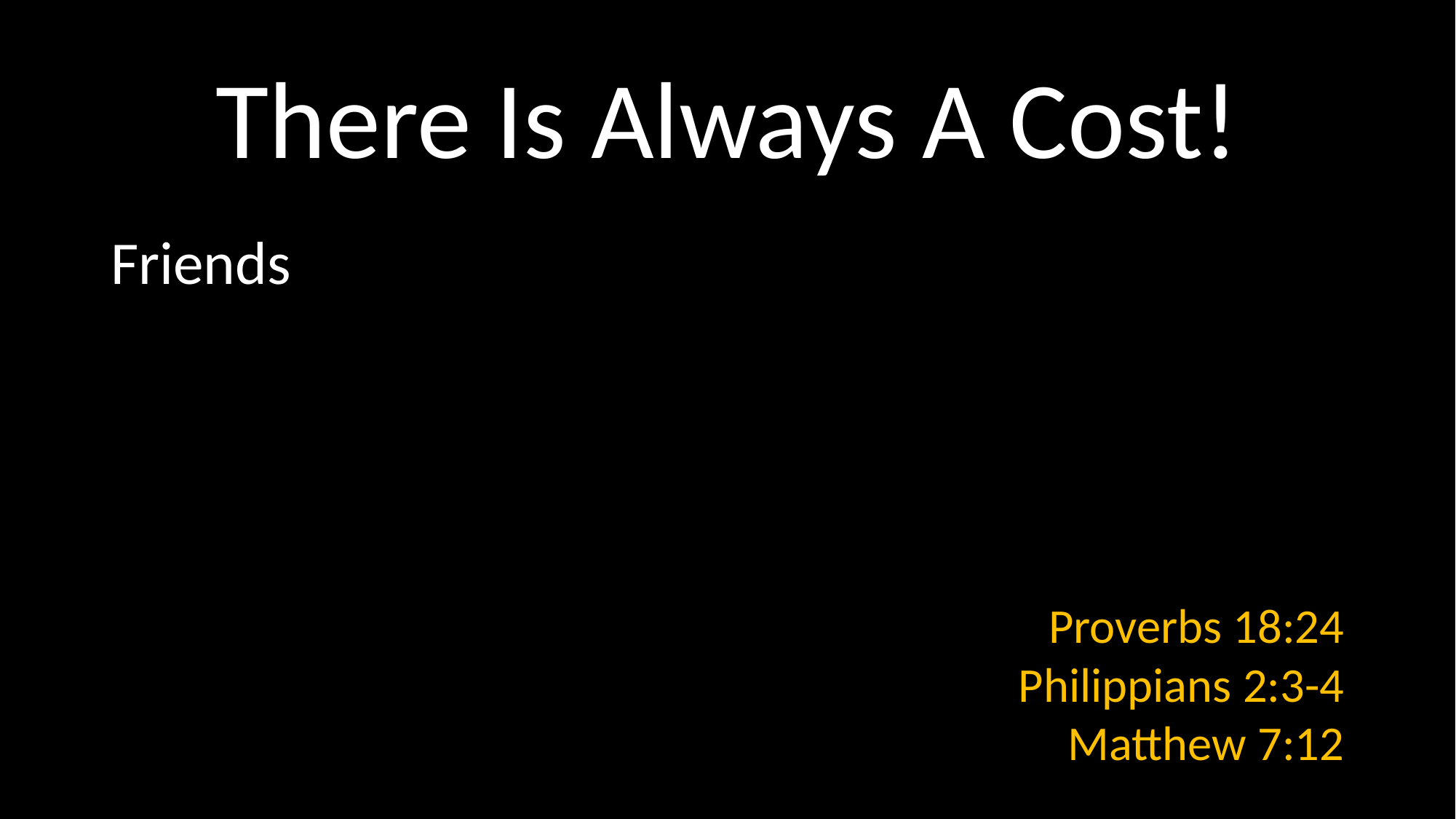

# There Is Always A Cost!
Friends
Proverbs 18:24
Philippians 2:3-4
Matthew 7:12